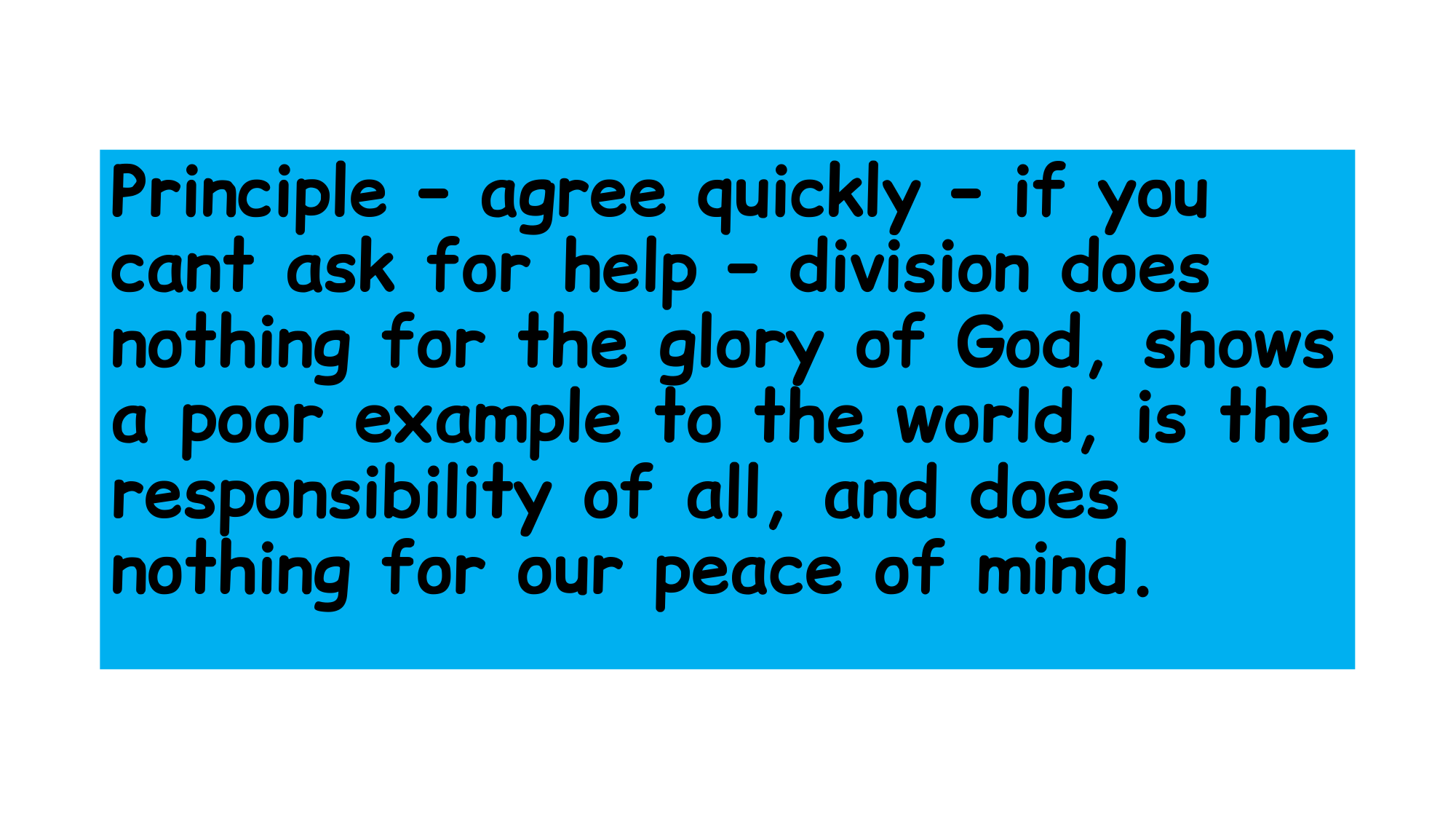

#
Principle – agree quickly – if you cant ask for help – division does nothing for the glory of God, shows a poor example to the world, is the responsibility of all, and does nothing for our peace of mind.